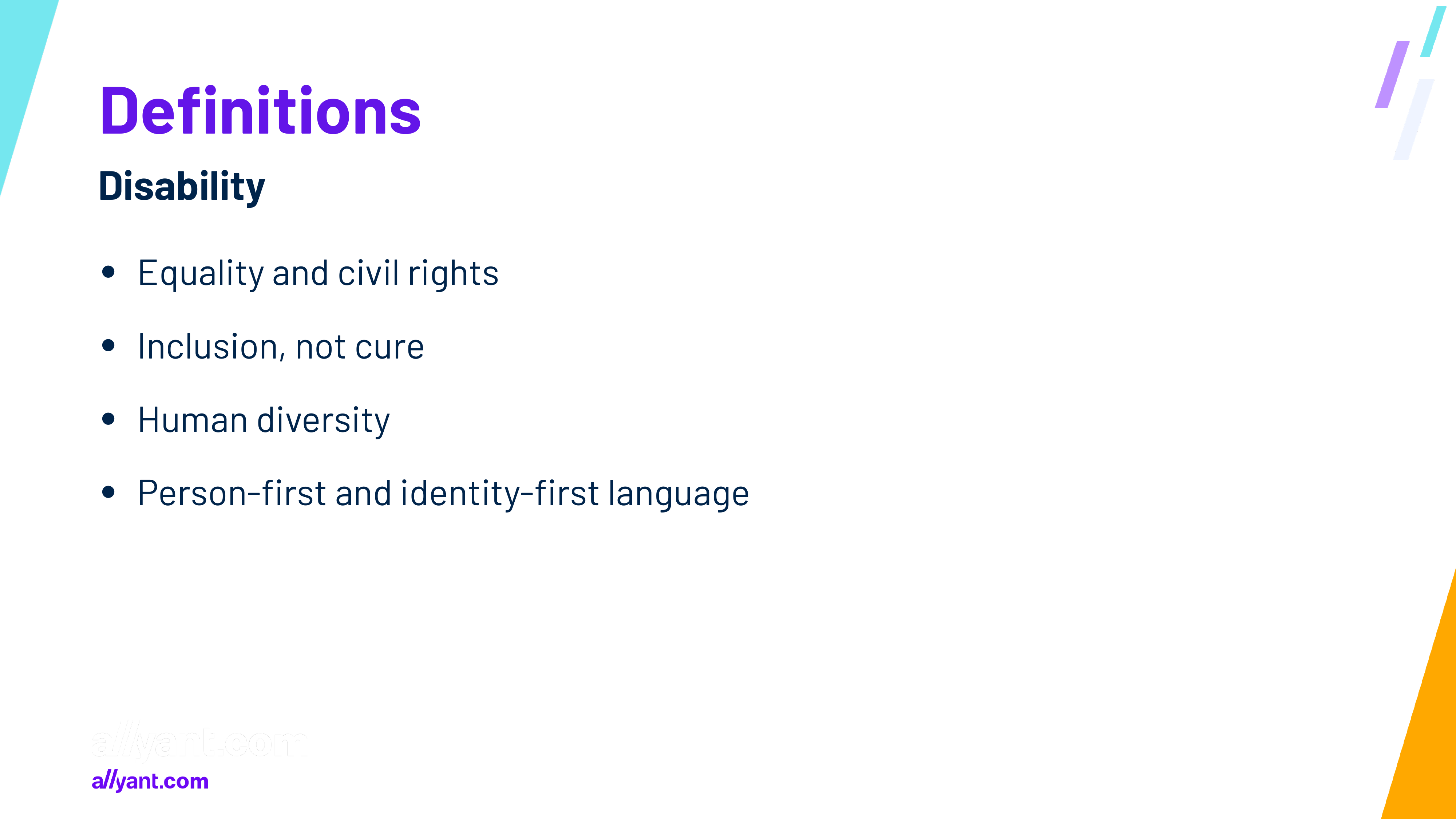

# Definitions Disability (Social model, Modern)
Definitions
Disability
Equality and civil rights
Inclusion, not cure
Human diversity
Person-first and identity-first language